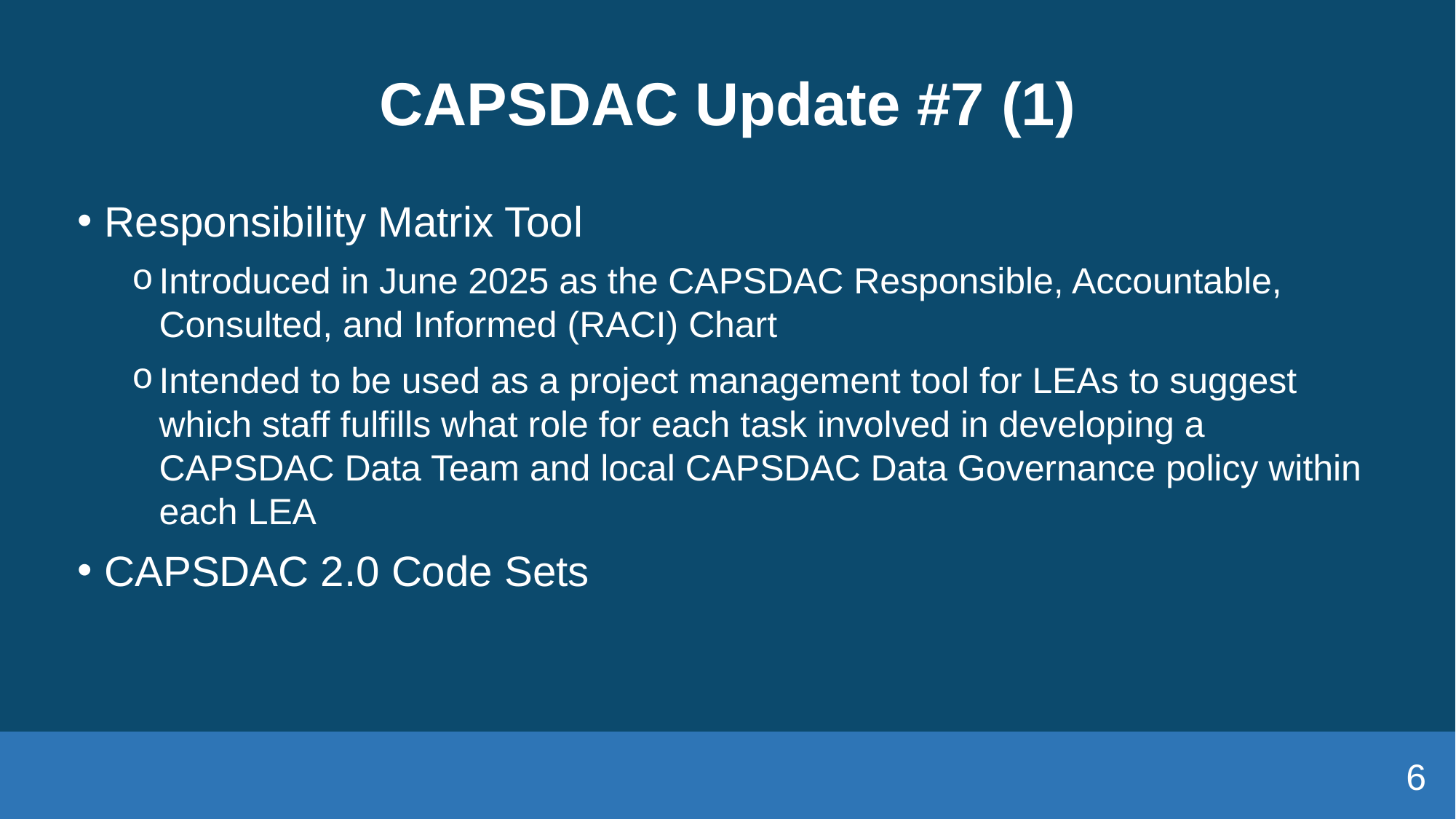

# CAPSDAC Update #7 (1)
Responsibility Matrix Tool
Introduced in June 2025 as the CAPSDAC Responsible, Accountable, Consulted, and Informed (RACI) Chart
Intended to be used as a project management tool for LEAs to suggest which staff fulfills what role for each task involved in developing a CAPSDAC Data Team and local CAPSDAC Data Governance policy within each LEA
CAPSDAC 2.0 Code Sets
6